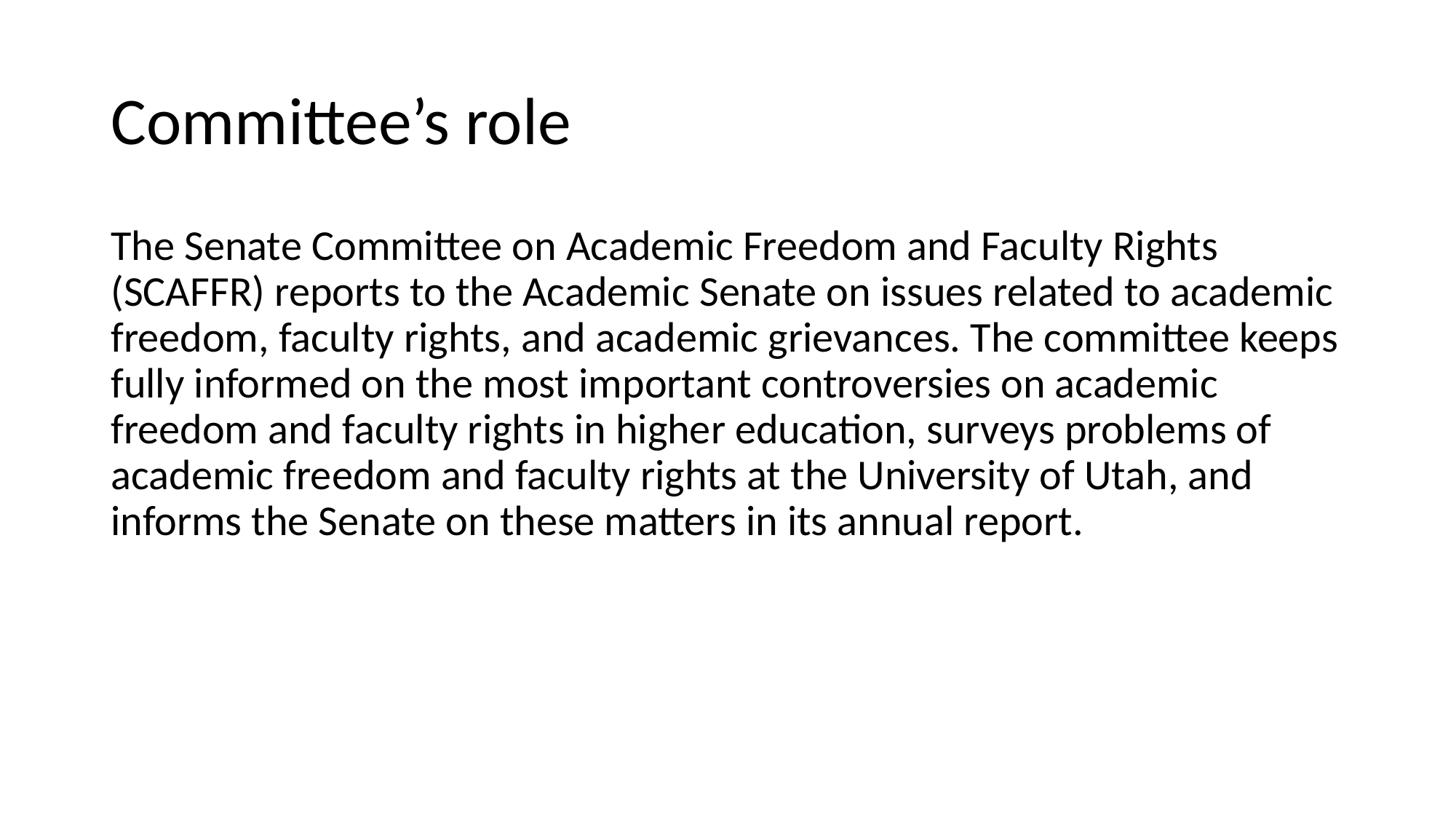

# Committee’s role
The Senate Committee on Academic Freedom and Faculty Rights (SCAFFR) reports to the Academic Senate on issues related to academic freedom, faculty rights, and academic grievances. The committee keeps fully informed on the most important controversies on academic freedom and faculty rights in higher education, surveys problems of academic freedom and faculty rights at the University of Utah, and informs the Senate on these matters in its annual report.